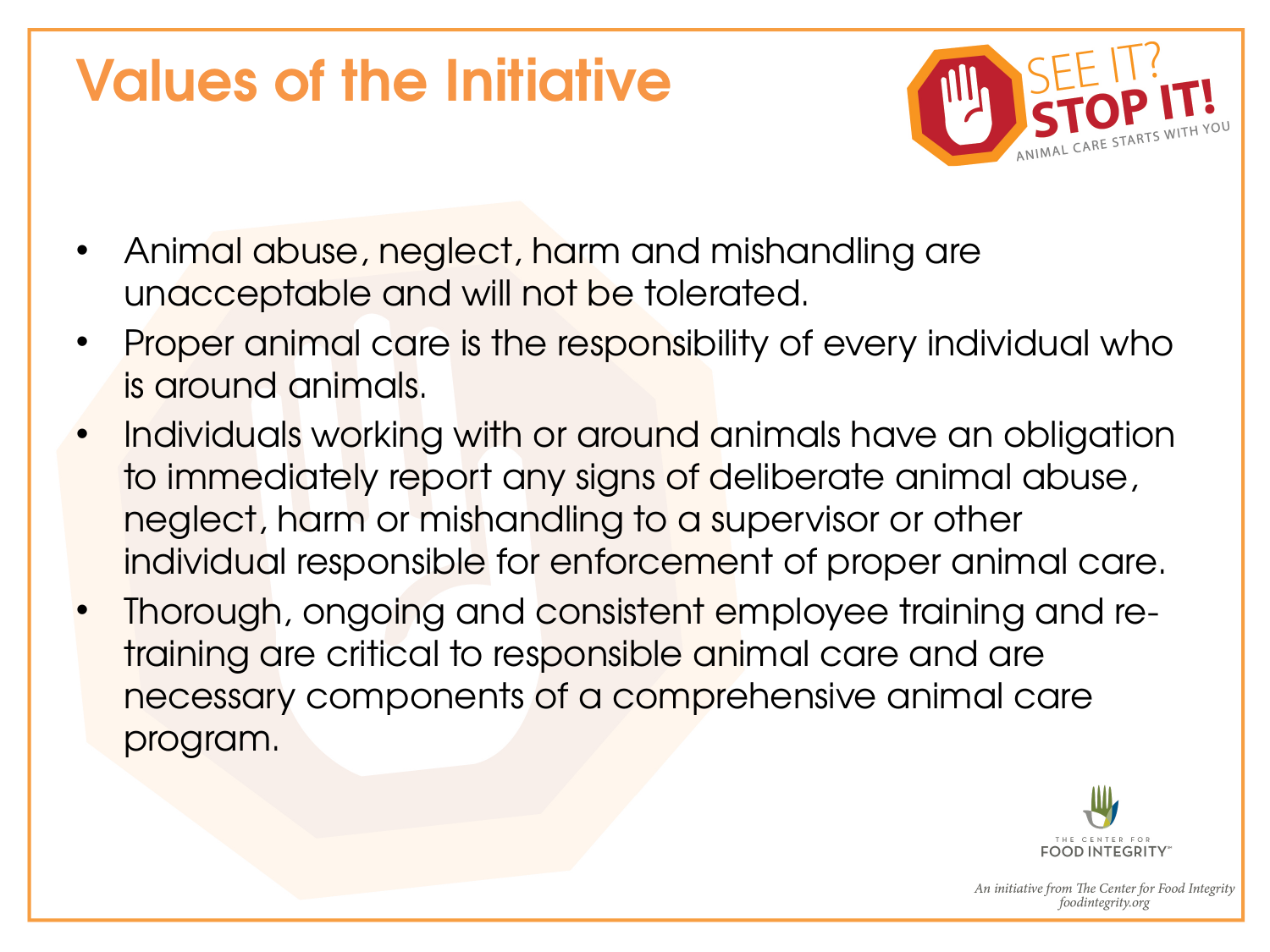

# Values of the Initiative
Animal abuse, neglect, harm and mishandling are unacceptable and will not be tolerated.
Proper animal care is the responsibility of every individual who is around animals.
Individuals working with or around animals have an obligation to immediately report any signs of deliberate animal abuse, neglect, harm or mishandling to a supervisor or other individual responsible for enforcement of proper animal care.
Thorough, ongoing and consistent employee training and re-training are critical to responsible animal care and are necessary components of a comprehensive animal care program.